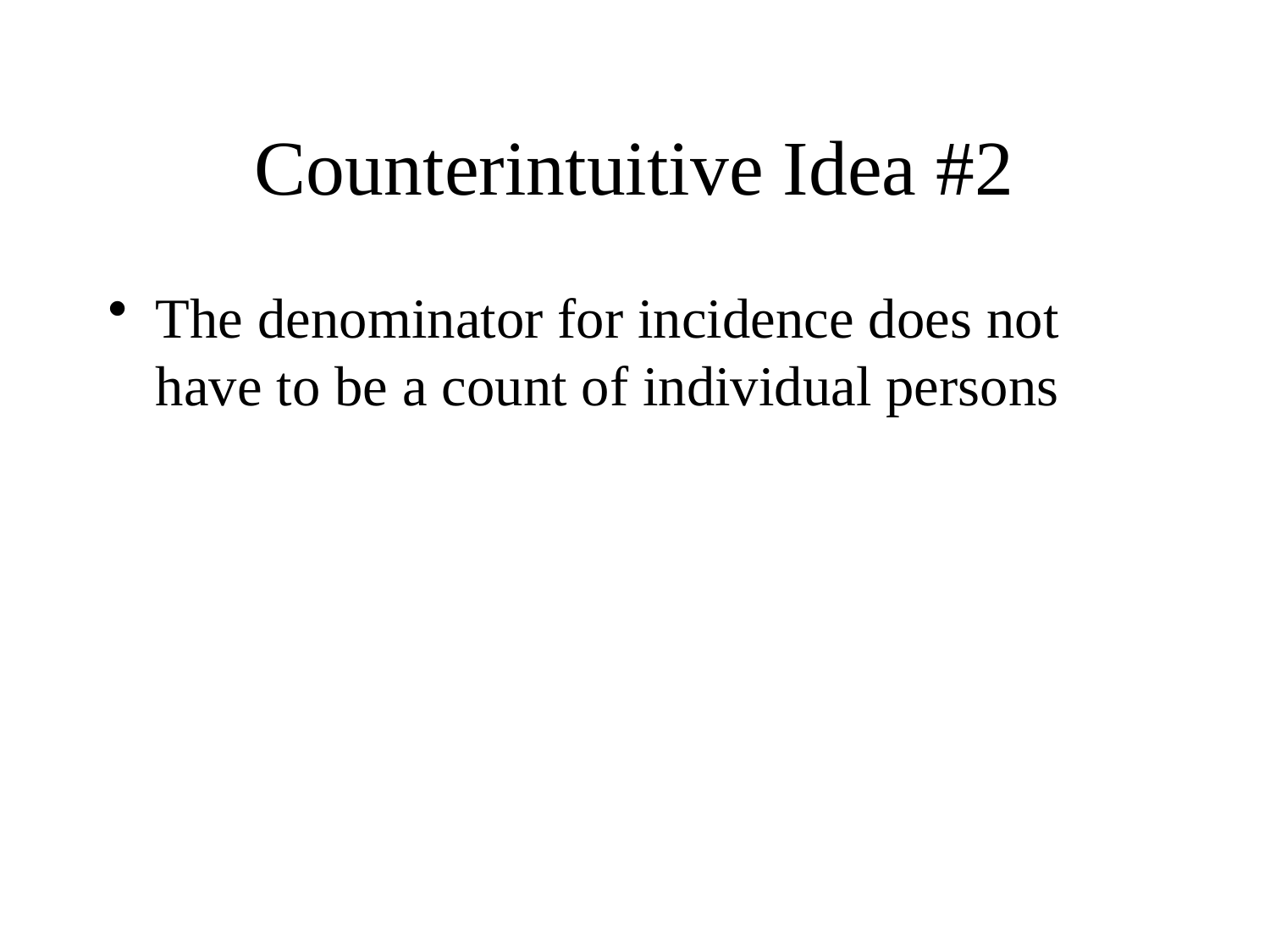

# Counterintuitive Idea #2
The denominator for incidence does not have to be a count of individual persons